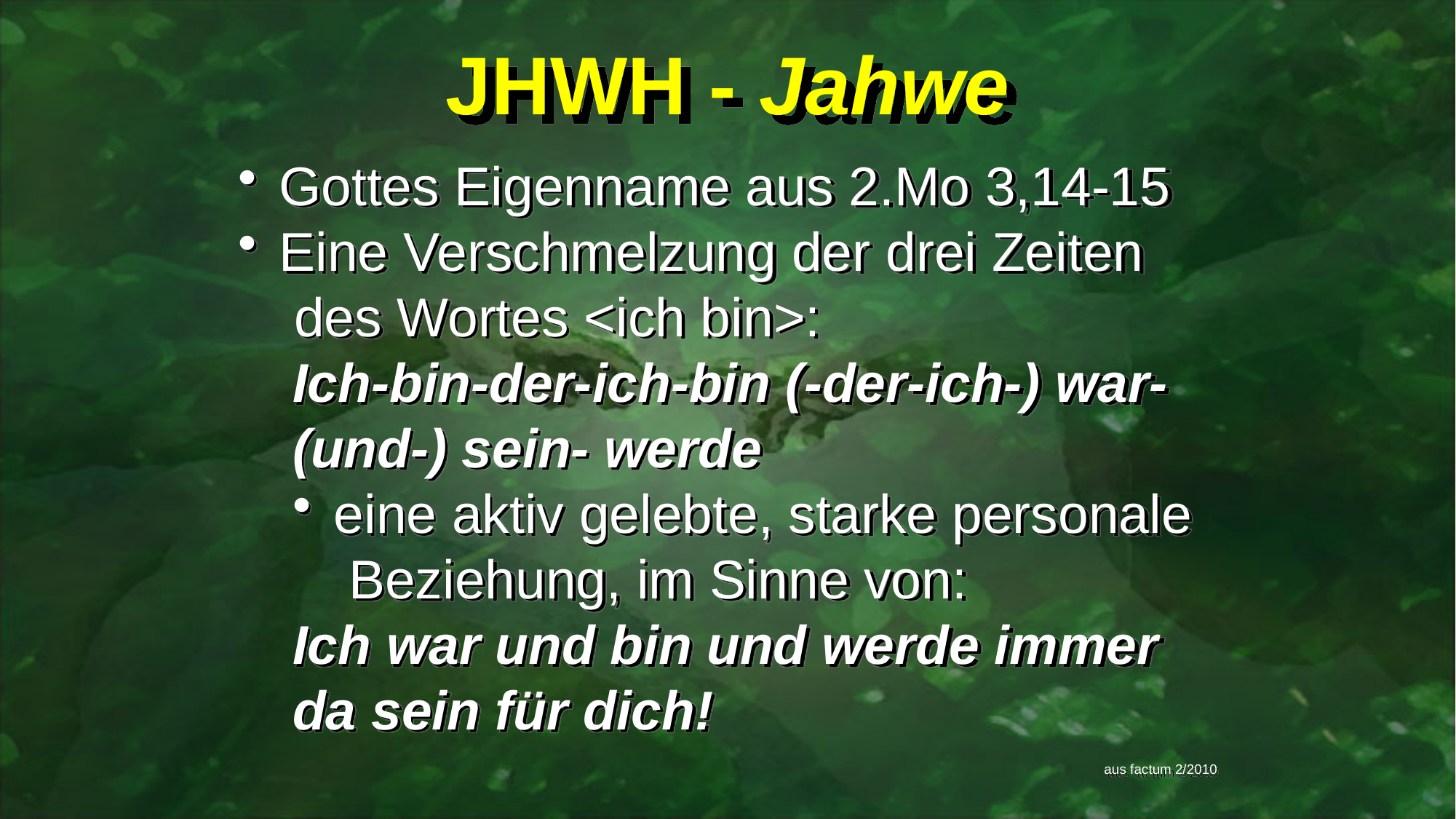

JHWH - Jahwe
 Gottes Eigenname aus 2.Mo 3,14-15
 Eine Verschmelzung der drei Zeiten
  des Wortes <ich bin>:
Ich-bin-der-ich-bin (-der-ich-) war- (und-) sein- werde
 eine aktiv gelebte, starke personale
  Beziehung, im Sinne von:
Ich war und bin und werde immer da sein für dich!
aus factum 2/2010